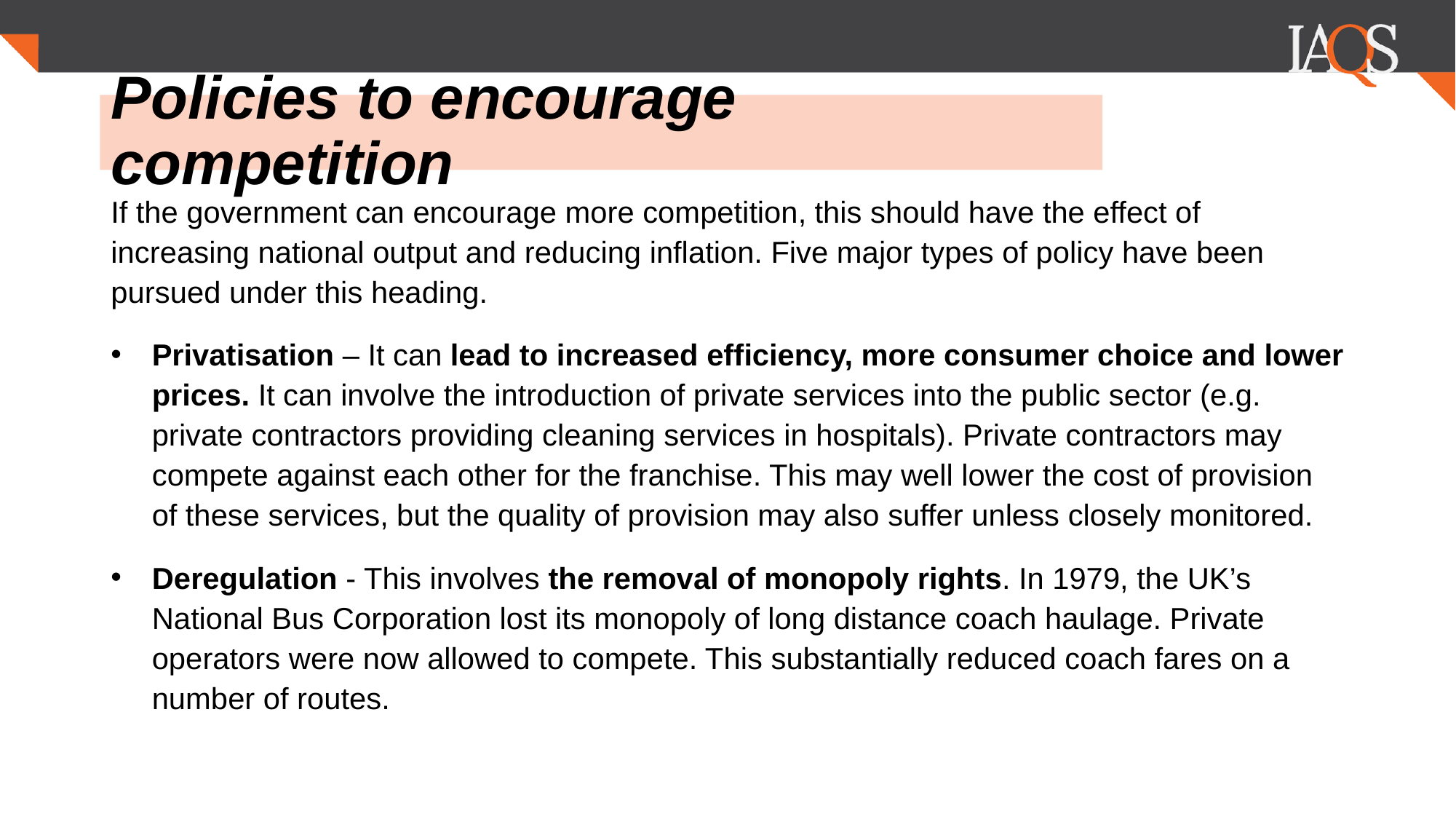

# Policies to encourage competition
If the government can encourage more competition, this should have the effect of increasing national output and reducing inflation. Five major types of policy have been pursued under this heading.
Privatisation – It can lead to increased efficiency, more consumer choice and lower prices. It can involve the introduction of private services into the public sector (e.g. private contractors providing cleaning services in hospitals). Private contractors may compete against each other for the franchise. This may well lower the cost of provision of these services, but the quality of provision may also suffer unless closely monitored.
Deregulation - This involves the removal of monopoly rights. In 1979, the UK’s National Bus Corporation lost its monopoly of long distance coach haulage. Private operators were now allowed to compete. This substantially reduced coach fares on a number of routes.